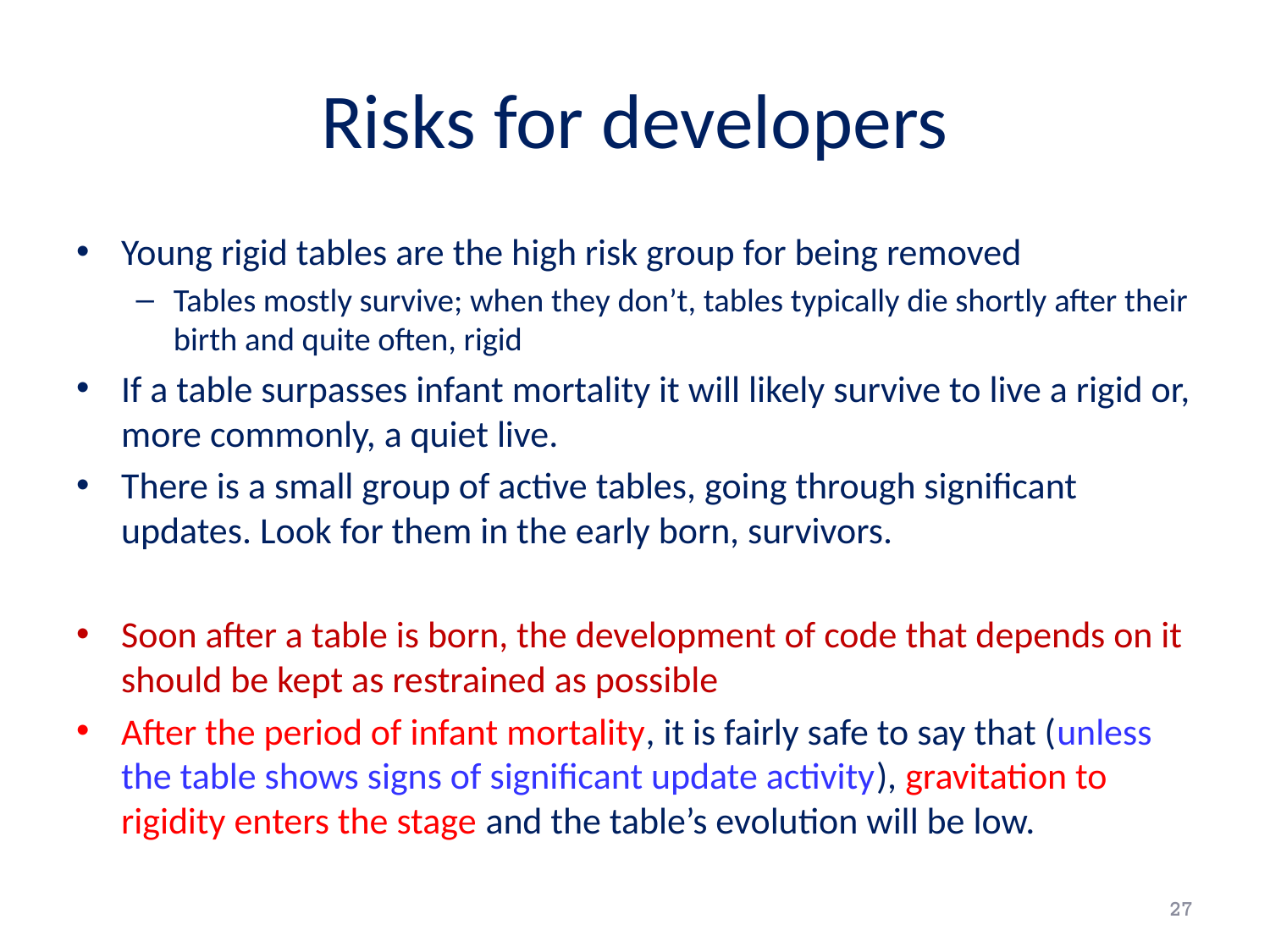

# Risks for developers
Young rigid tables are the high risk group for being removed
Tables mostly survive; when they don’t, tables typically die shortly after their birth and quite often, rigid
If a table surpasses infant mortality it will likely survive to live a rigid or, more commonly, a quiet live.
There is a small group of active tables, going through significant updates. Look for them in the early born, survivors.

Soon after a table is born, the development of code that depends on it should be kept as restrained as possible
After the period of infant mortality, it is fairly safe to say that (unless the table shows signs of significant update activity), gravitation to rigidity enters the stage and the table’s evolution will be low.

27